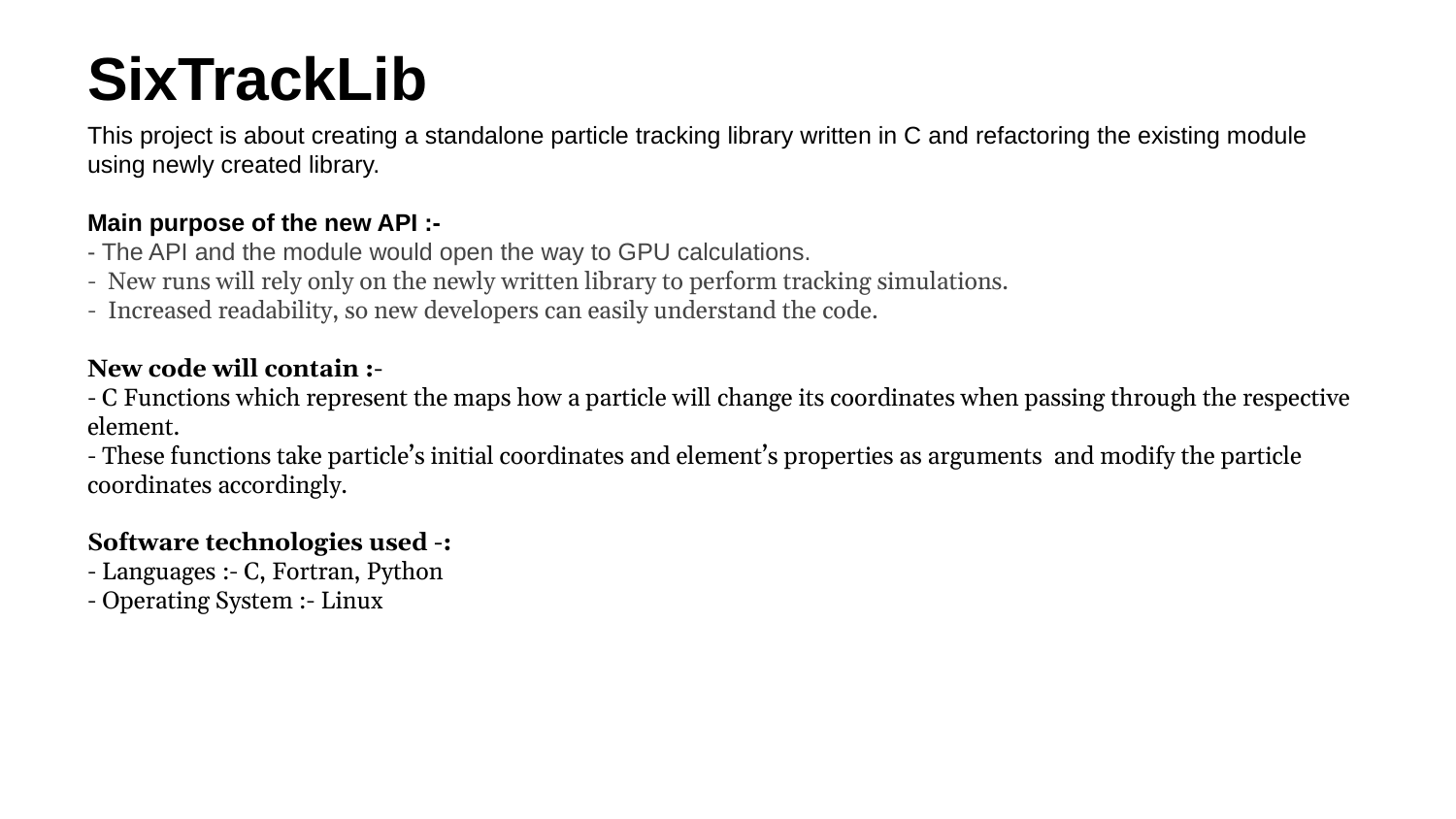

# SixTrackLib
This project is about creating a standalone particle tracking library written in C and refactoring the existing module using newly created library.

Main purpose of the new API :-
- The API and the module would open the way to GPU calculations.
-  New runs will rely only on the newly written library to perform tracking simulations.
-  Increased readability, so new developers can easily understand the code.

New code will contain :-
- C Functions which represent the maps how a particle will change its coordinates when passing through the respective element.
- These functions take particle’s initial coordinates and element’s properties as arguments  and modify the particle coordinates accordingly.

Software technologies used -:
- Languages :- C, Fortran, Python
- Operating System :- Linux